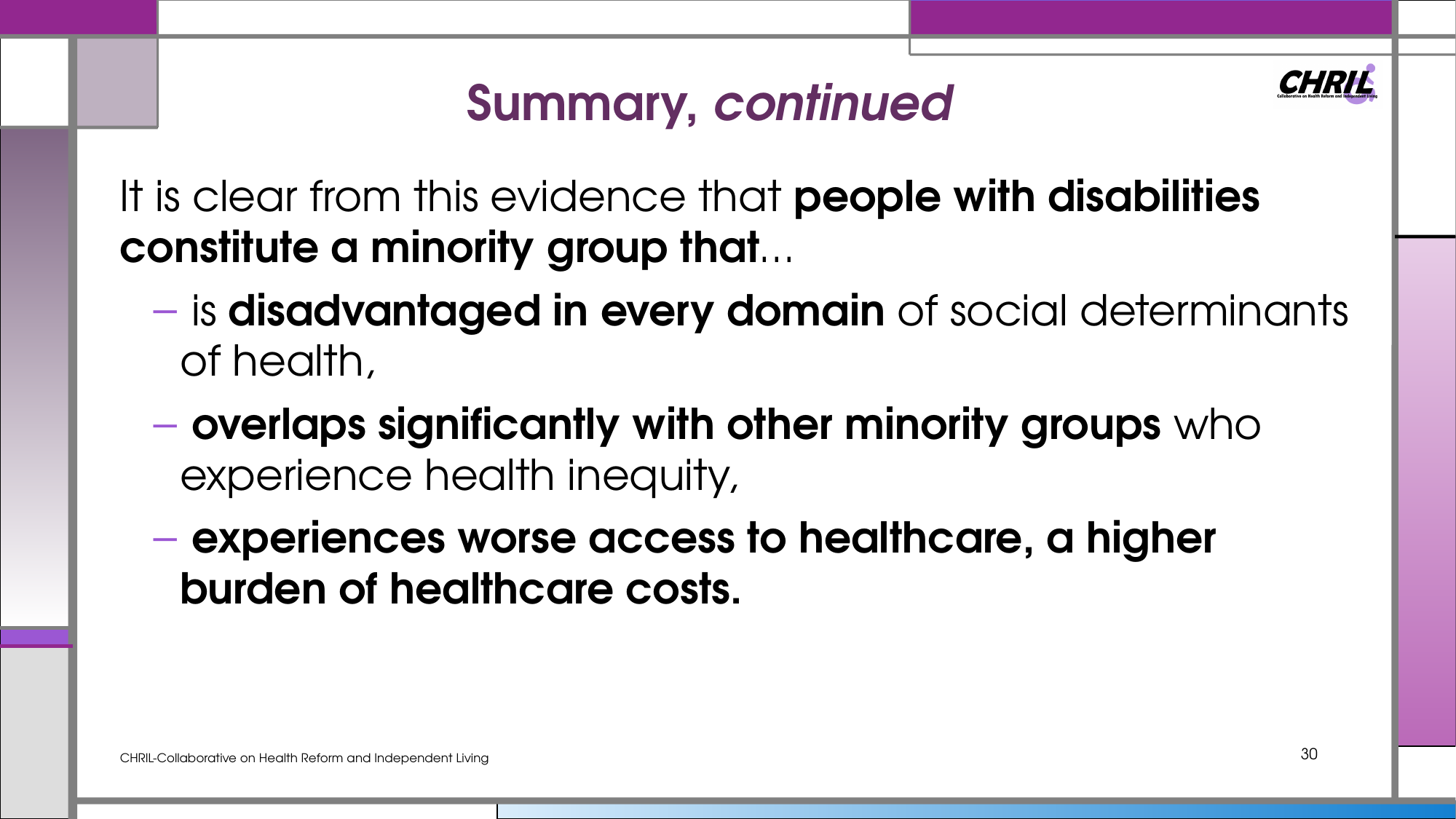

# Summary, continued
It is clear from this evidence that people with disabilities constitute a minority group that…
 is disadvantaged in every domain of social determinants of health,
 overlaps significantly with other minority groups who experience health inequity,
 experiences worse access to healthcare, a higher burden of healthcare costs.
CHRIL-Collaborative on Health Reform and Independent Living
30